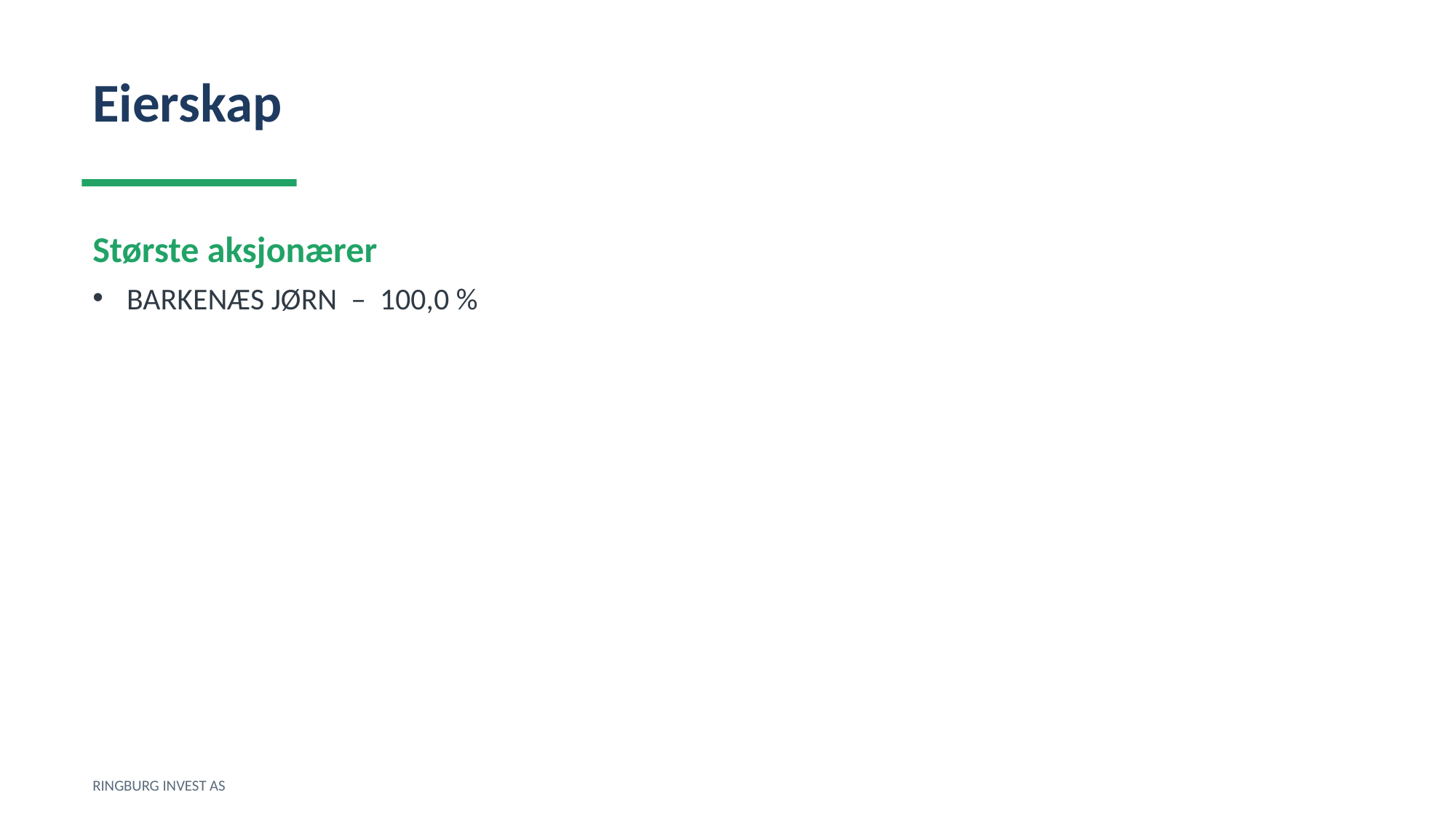

Eierskap

Største aksjonærer
BARKENÆS JØRN  –  100,0 %
RINGBURG INVEST AS